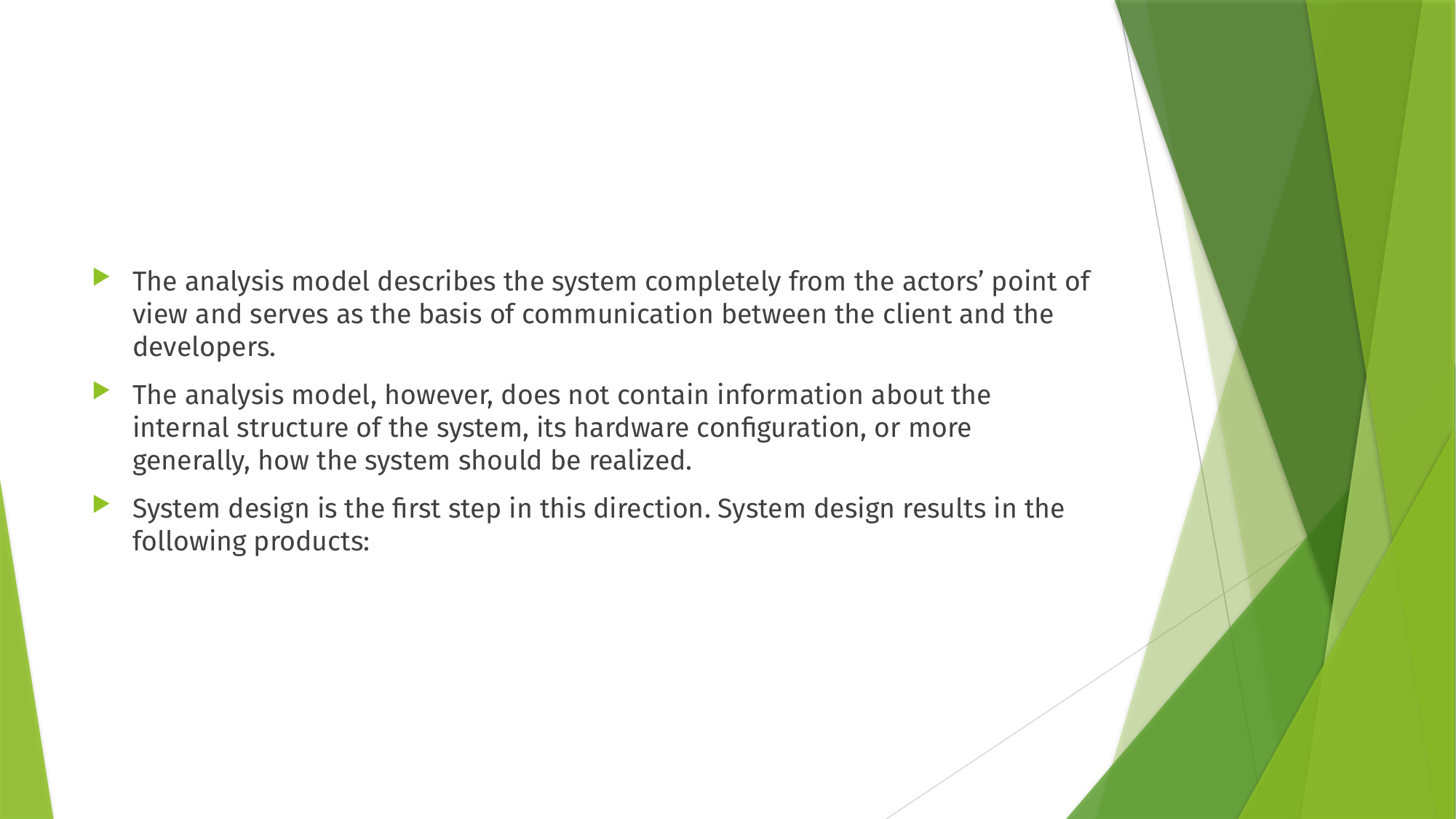

#
The analysis model describes the system completely from the actors’ point of view and serves as the basis of communication between the client and the developers.
The analysis model, however, does not contain information about the internal structure of the system, its hardware configuration, or more generally, how the system should be realized.
System design is the first step in this direction. System design results in the following products: